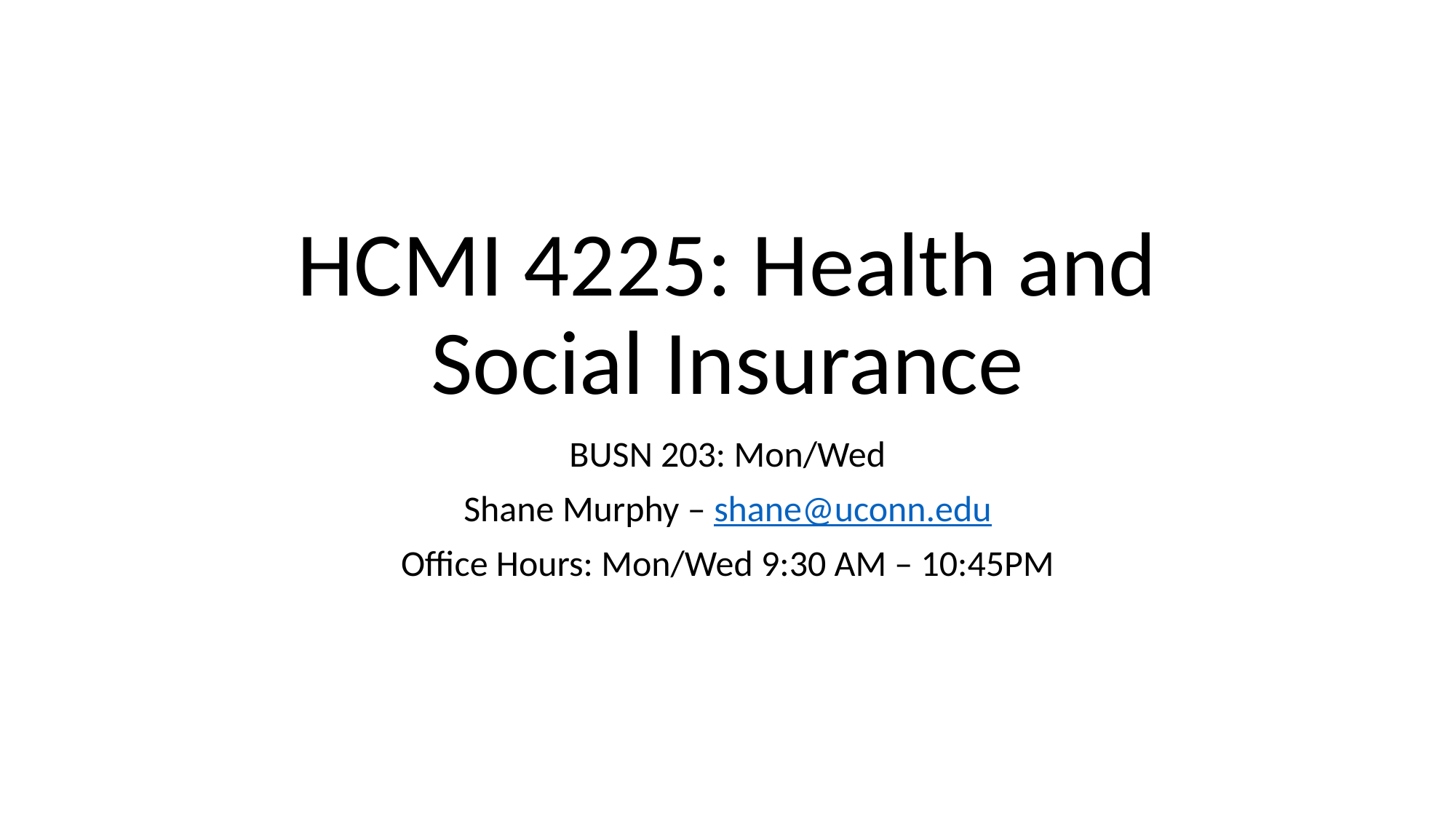

# HCMI 4225: Health and Social Insurance
BUSN 203: Mon/Wed
Shane Murphy – shane@uconn.edu
Office Hours: Mon/Wed 9:30 AM – 10:45PM